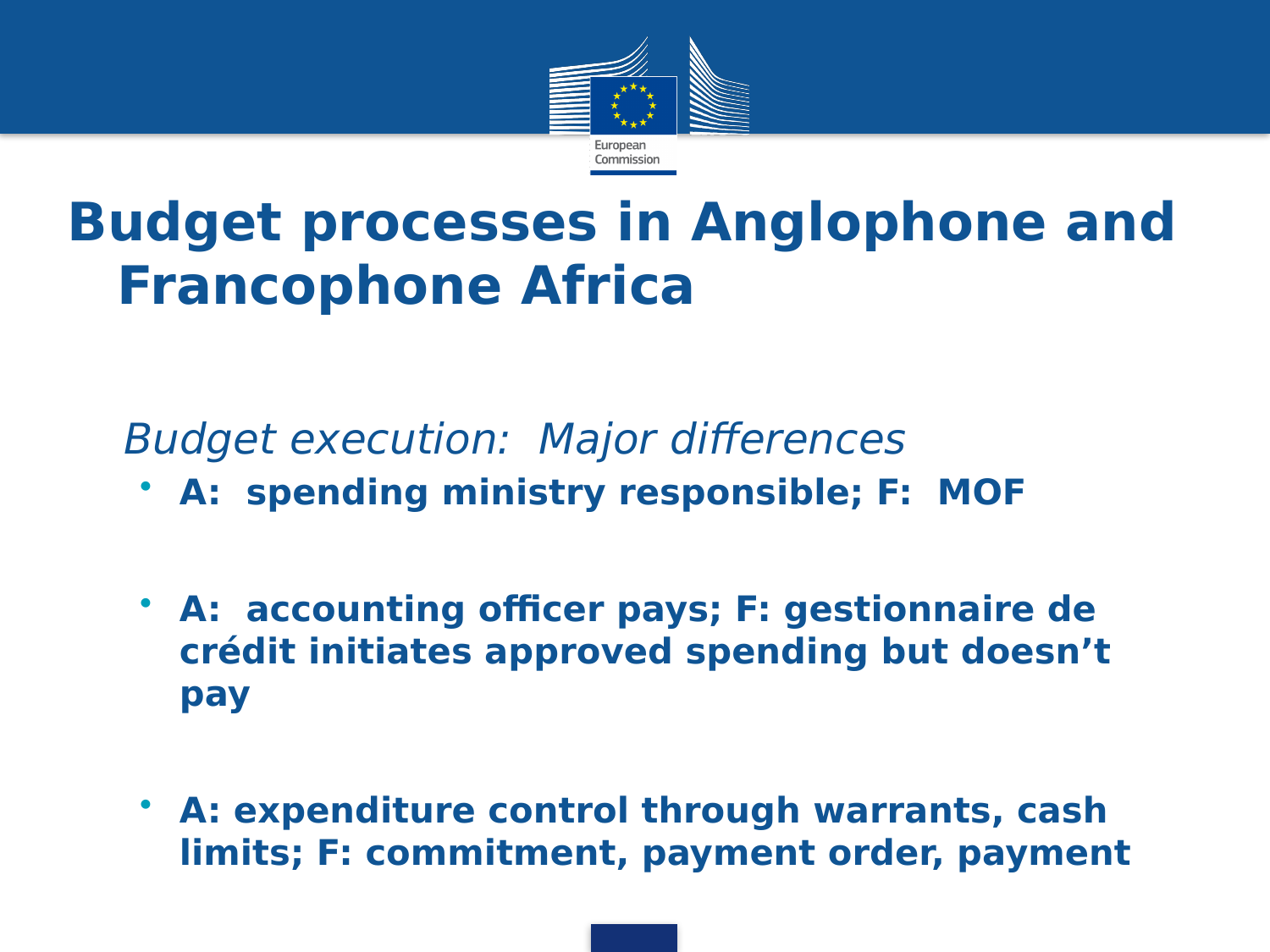

# Budget processes in Anglophone and Francophone Africa

Budget execution:  Major differences
A:  spending ministry responsible; F:  MOF

A:  accounting officer pays; F: gestionnaire de crédit initiates approved spending but doesn’t pay

A: expenditure control through warrants, cash limits; F: commitment, payment order, payment